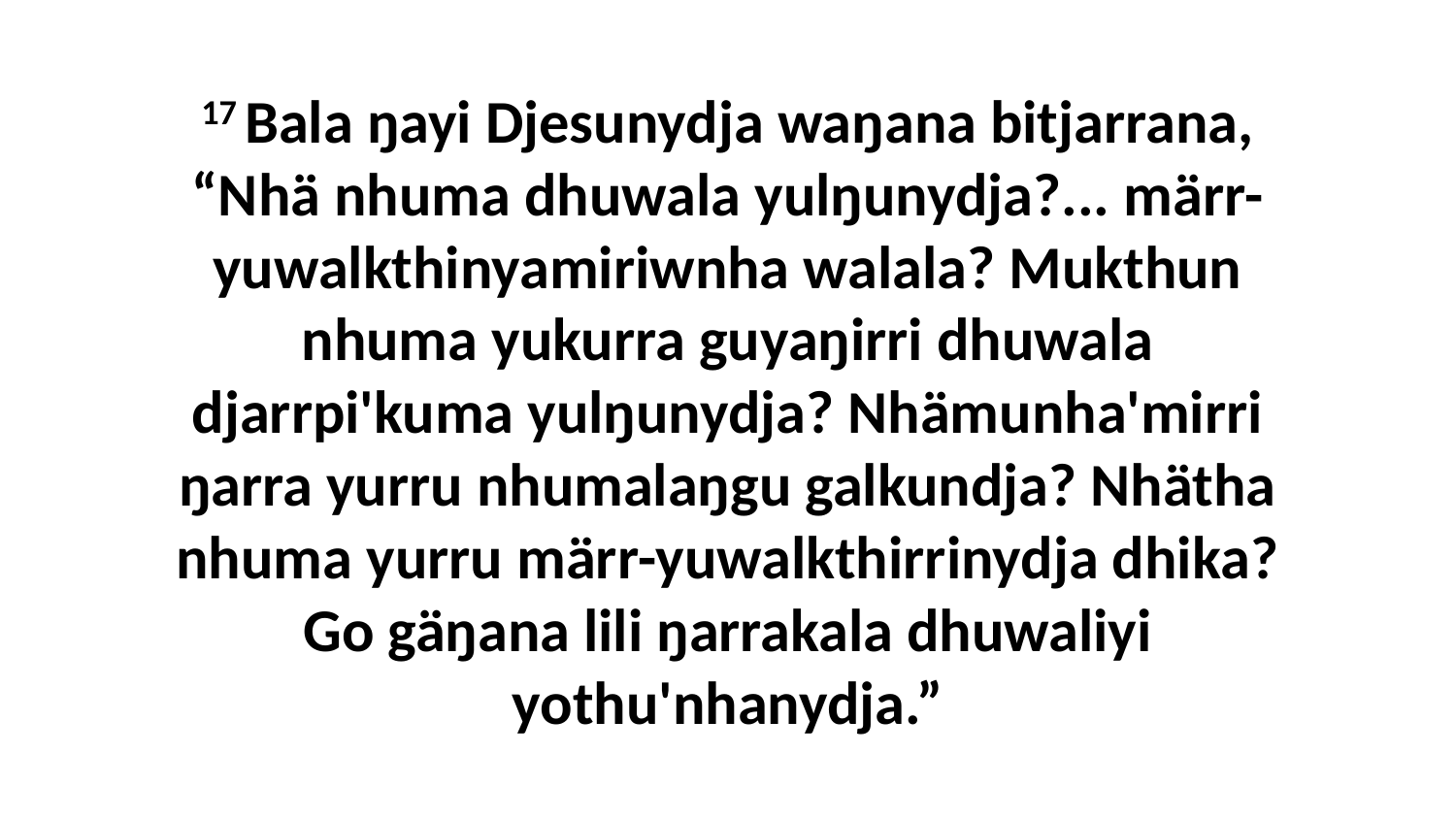

17 Bala ŋayi Djesunydja waŋana bitjarrana, “Nhä nhuma dhuwala yulŋunydja?... märr-yuwalkthinyamiriwnha walala? Mukthun nhuma yukurra guyaŋirri dhuwala djarrpi'kuma yulŋunydja? Nhämunha'mirri ŋarra yurru nhumalaŋgu galkundja? Nhätha nhuma yurru märr-yuwalkthirrinydja dhika? Go gäŋana lili ŋarrakala dhuwaliyi yothu'nhanydja.”